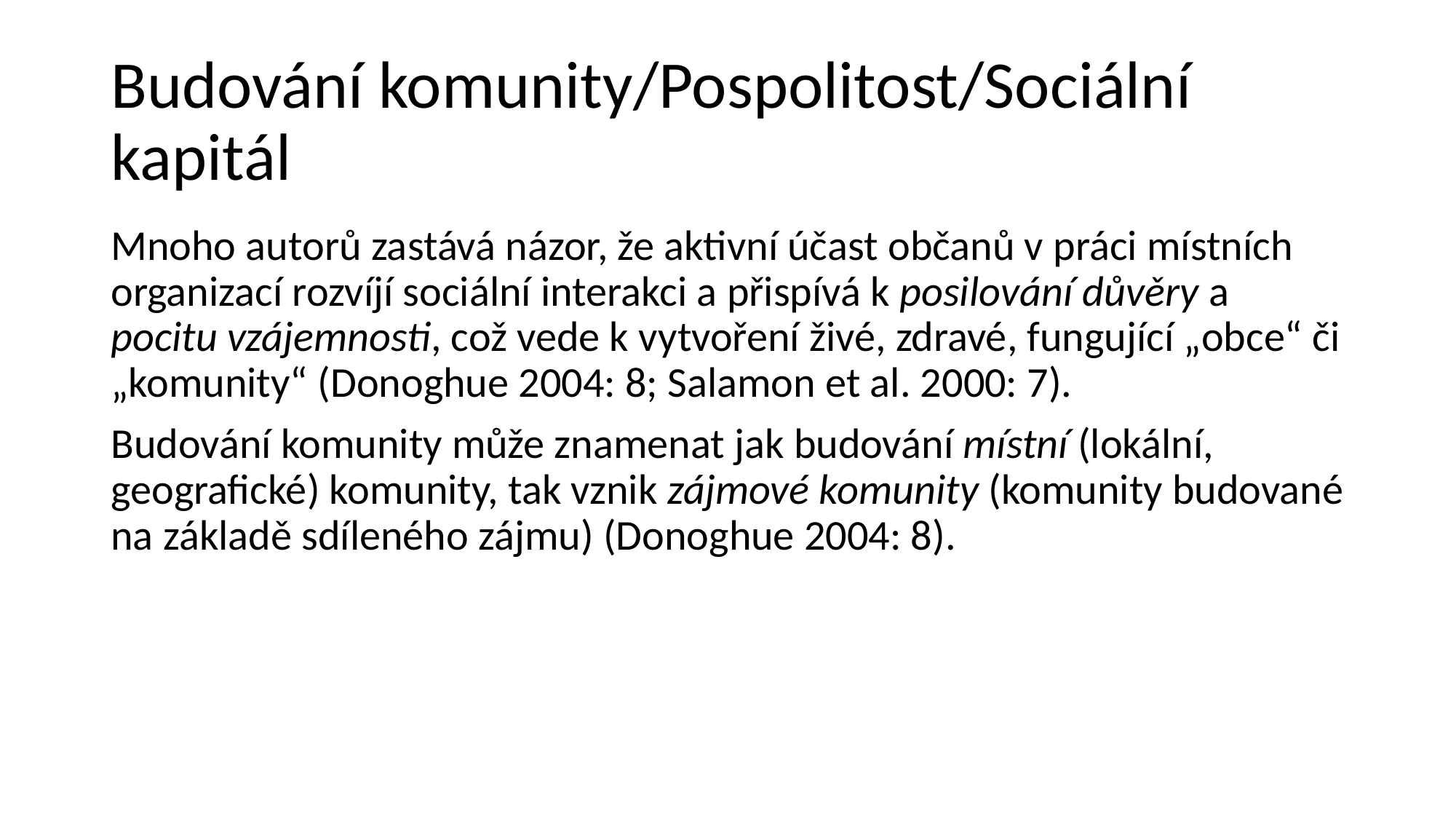

# Budování komunity/Pospolitost/Sociální kapitál
Mnoho autorů zastává názor, že aktivní účast občanů v práci místních organizací rozvíjí sociální interakci a přispívá k posilování důvěry a pocitu vzájemnosti, což vede k vytvoření živé, zdravé, fungující „obce“ či „komunity“ (Donoghue 2004: 8; Salamon et al. 2000: 7).
Budování komunity může znamenat jak budování místní (lokální, geografické) komunity, tak vznik zájmové komunity (komunity budované na základě sdíleného zájmu) (Donoghue 2004: 8).